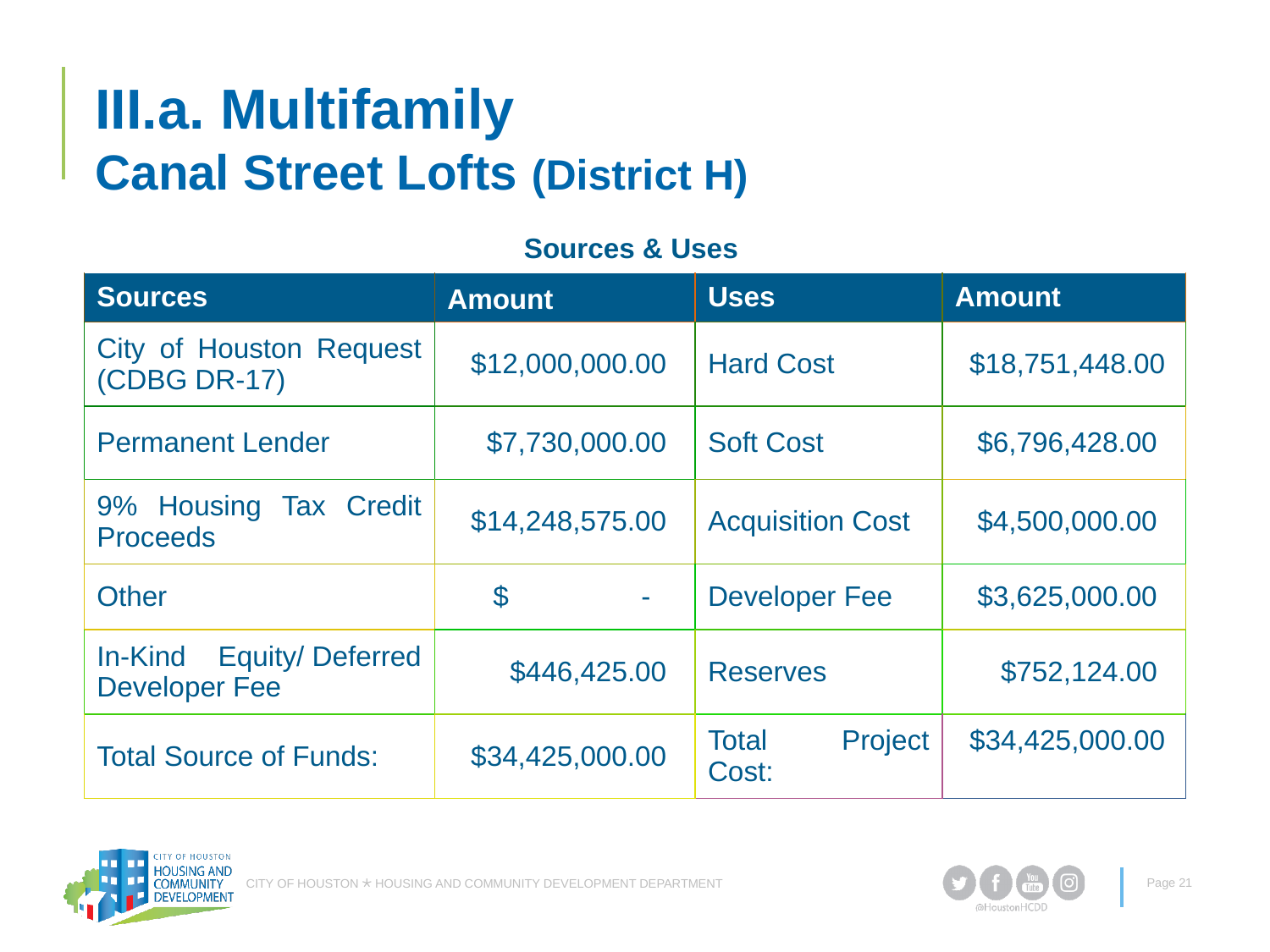

# III.a. Multifamily Canal Street Lofts (District H)

| Sources & Uses |  |  |  |
| --- | --- | --- | --- |
| Sources | Amount | Uses | Amount |
| City of Houston Request (CDBG DR-17) | $12,000,000.00 | Hard Cost | $18,751,448.00 |
| Permanent Lender | $7,730,000.00 | Soft Cost | $6,796,428.00 |
| 9% Housing Tax Credit Proceeds | $14,248,575.00 | Acquisition Cost | $4,500,000.00 |
| Other | $                 - | Developer Fee | $3,625,000.00 |
| In-Kind Equity/ Deferred Developer Fee | $446,425.00 | Reserves | $752,124.00 |
| Total Source of Funds: | $34,425,000.00 | Total Project Cost: | $34,425,000.00 |